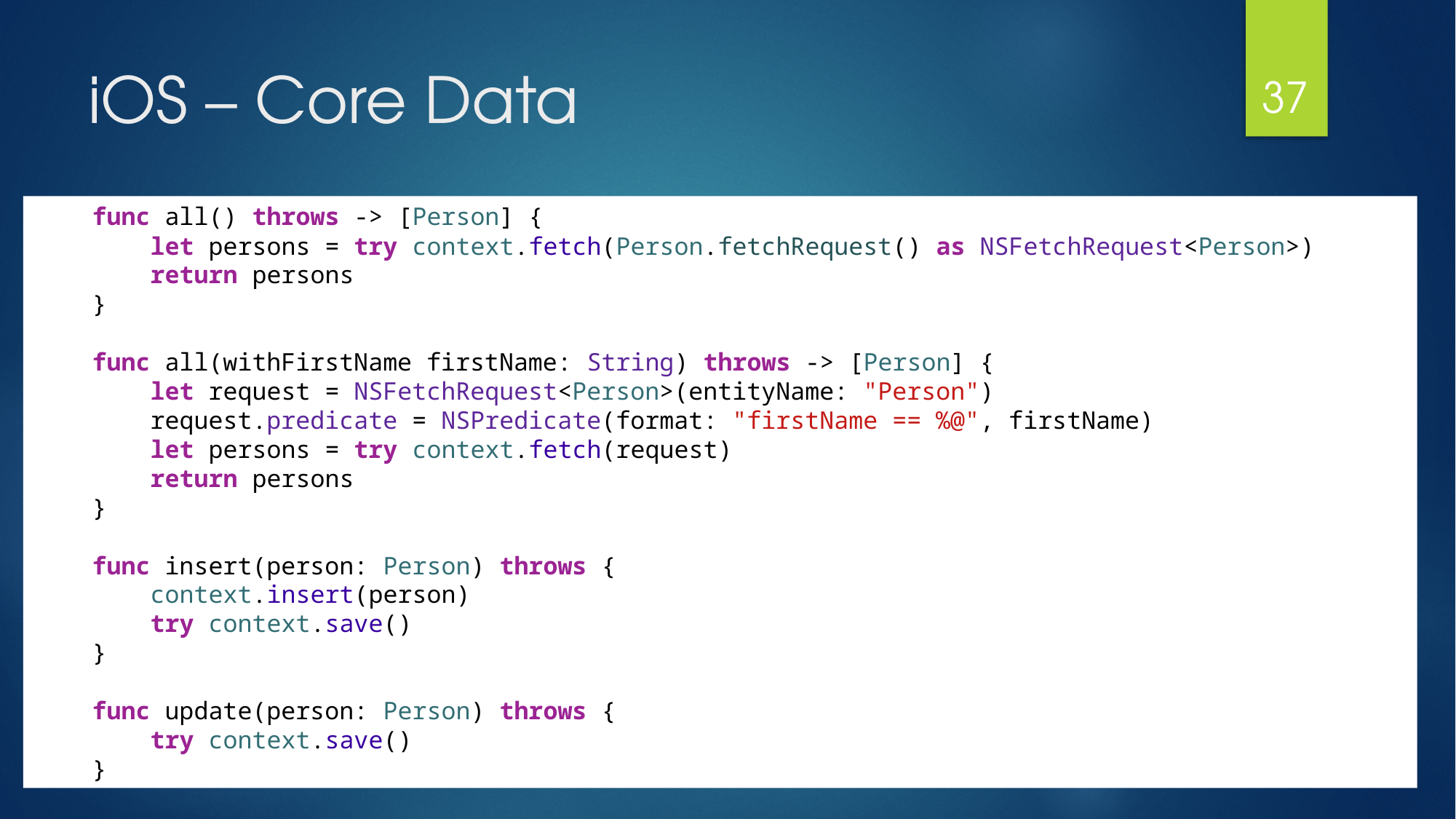

37
# iOS – Core Data
    func all() throws -> [Person] {
        let persons = try context.fetch(Person.fetchRequest() as NSFetchRequest<Person>)
        return persons
    }

    func all(withFirstName firstName: String) throws -> [Person] {
        let request = NSFetchRequest<Person>(entityName: "Person")
        request.predicate = NSPredicate(format: "firstName == %@", firstName)
        let persons = try context.fetch(request)
        return persons
    }

    func insert(person: Person) throws {
        context.insert(person)
        try context.save()
    }

    func update(person: Person) throws {
        try context.save()
    }